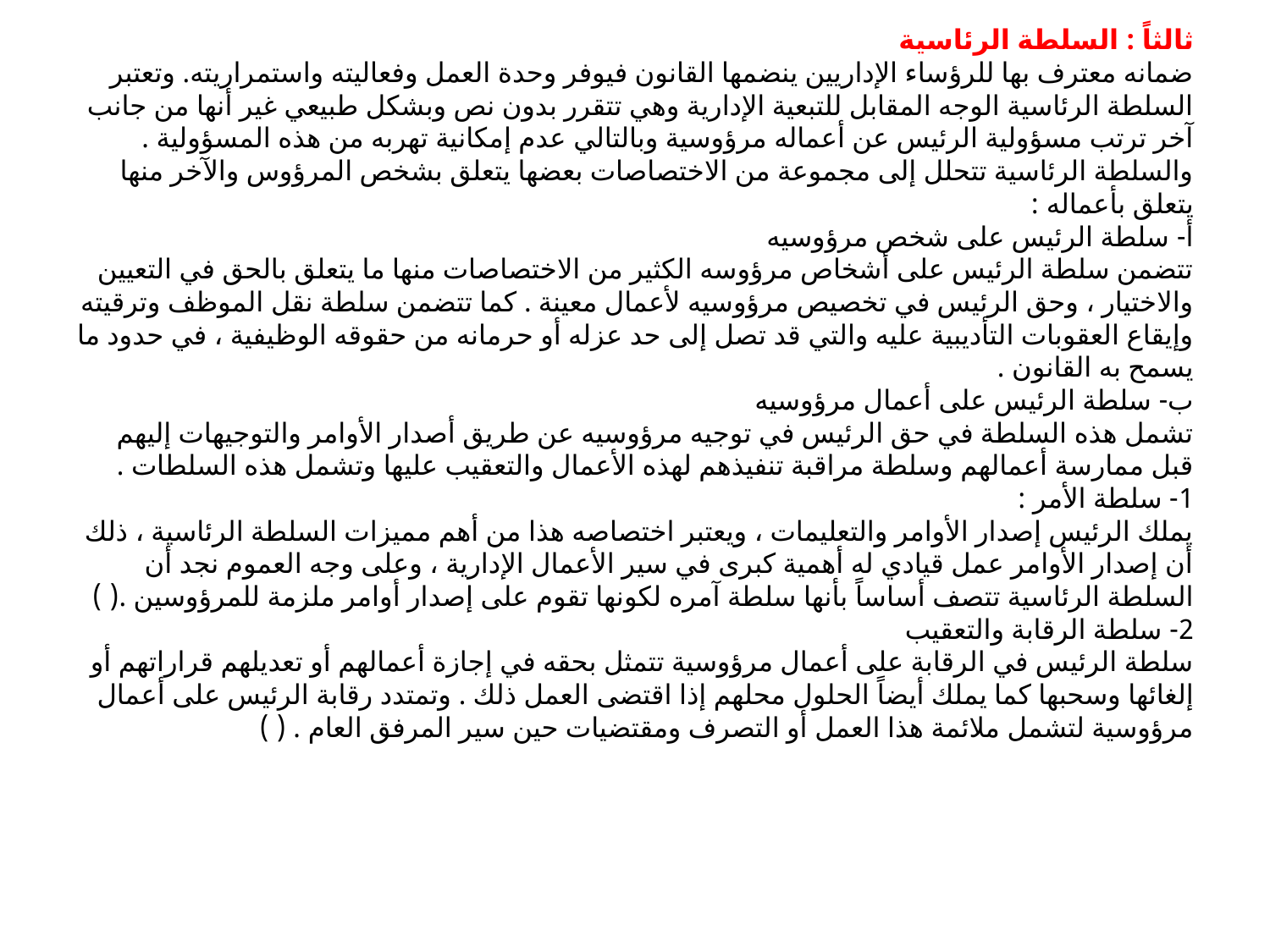

ثالثاً : السلطة الرئاسية
ضمانه معترف بها للرؤساء الإداريين ينضمها القانون فيوفر وحدة العمل وفعاليته واستمراريته. وتعتبر السلطة الرئاسية الوجه المقابل للتبعية الإدارية وهي تتقرر بدون نص وبشكل طبيعي غير أنها من جانب آخر ترتب مسؤولية الرئيس عن أعماله مرؤوسية وبالتالي عدم إمكانية تهربه من هذه المسؤولية .
والسلطة الرئاسية تتحلل إلى مجموعة من الاختصاصات بعضها يتعلق بشخص المرؤوس والآخر منها يتعلق بأعماله :
أ- سلطة الرئيس على شخص مرؤوسيه
تتضمن سلطة الرئيس على أشخاص مرؤوسه الكثير من الاختصاصات منها ما يتعلق بالحق في التعيين والاختيار ، وحق الرئيس في تخصيص مرؤوسيه لأعمال معينة . كما تتضمن سلطة نقل الموظف وترقيته وإيقاع العقوبات التأديبية عليه والتي قد تصل إلى حد عزله أو حرمانه من حقوقه الوظيفية ، في حدود ما يسمح به القانون .
ب- سلطة الرئيس على أعمال مرؤوسيه
تشمل هذه السلطة في حق الرئيس في توجيه مرؤوسيه عن طريق أصدار الأوامر والتوجيهات إليهم قبل ممارسة أعمالهم وسلطة مراقبة تنفيذهم لهذه الأعمال والتعقيب عليها وتشمل هذه السلطات .
1- سلطة الأمر :
يملك الرئيس إصدار الأوامر والتعليمات ، ويعتبر اختصاصه هذا من أهم مميزات السلطة الرئاسية ، ذلك أن إصدار الأوامر عمل قيادي له أهمية كبرى في سير الأعمال الإدارية ، وعلى وجه العموم نجد أن السلطة الرئاسية تتصف أساساً بأنها سلطة آمره لكونها تقوم على إصدار أوامر ملزمة للمرؤوسين .( )
2- سلطة الرقابة والتعقيب
سلطة الرئيس في الرقابة على أعمال مرؤوسية تتمثل بحقه في إجازة أعمالهم أو تعديلهم قراراتهم أو إلغائها وسحبها كما يملك أيضاً الحلول محلهم إذا اقتضى العمل ذلك . وتمتدد رقابة الرئيس على أعمال مرؤوسية لتشمل ملائمة هذا العمل أو التصرف ومقتضيات حين سير المرفق العام . ( )